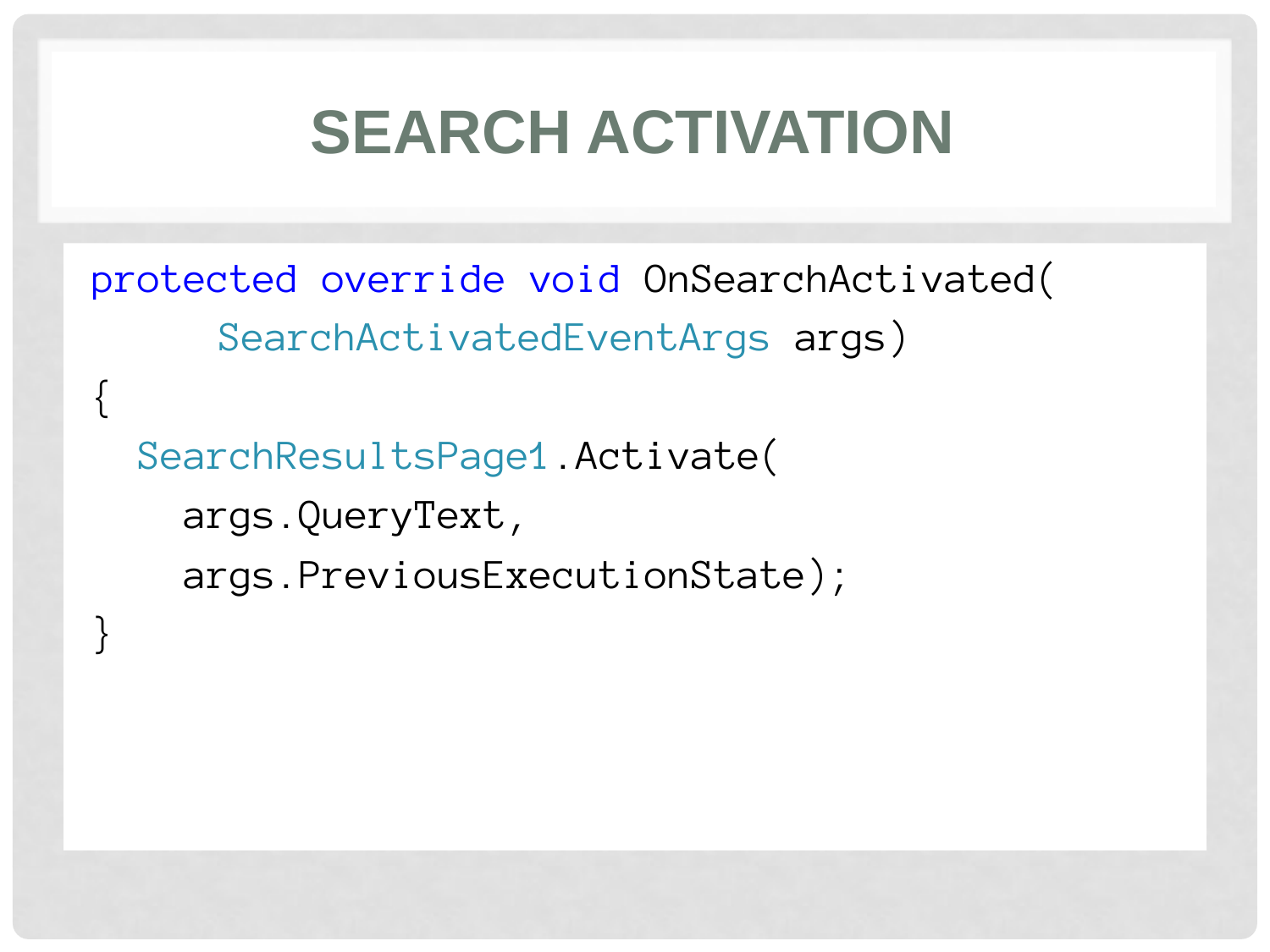

# Search Activation
protected override void OnSearchActivated(
	SearchActivatedEventArgs args)
{
  SearchResultsPage1.Activate(
    args.QueryText,
    args.PreviousExecutionState);
}